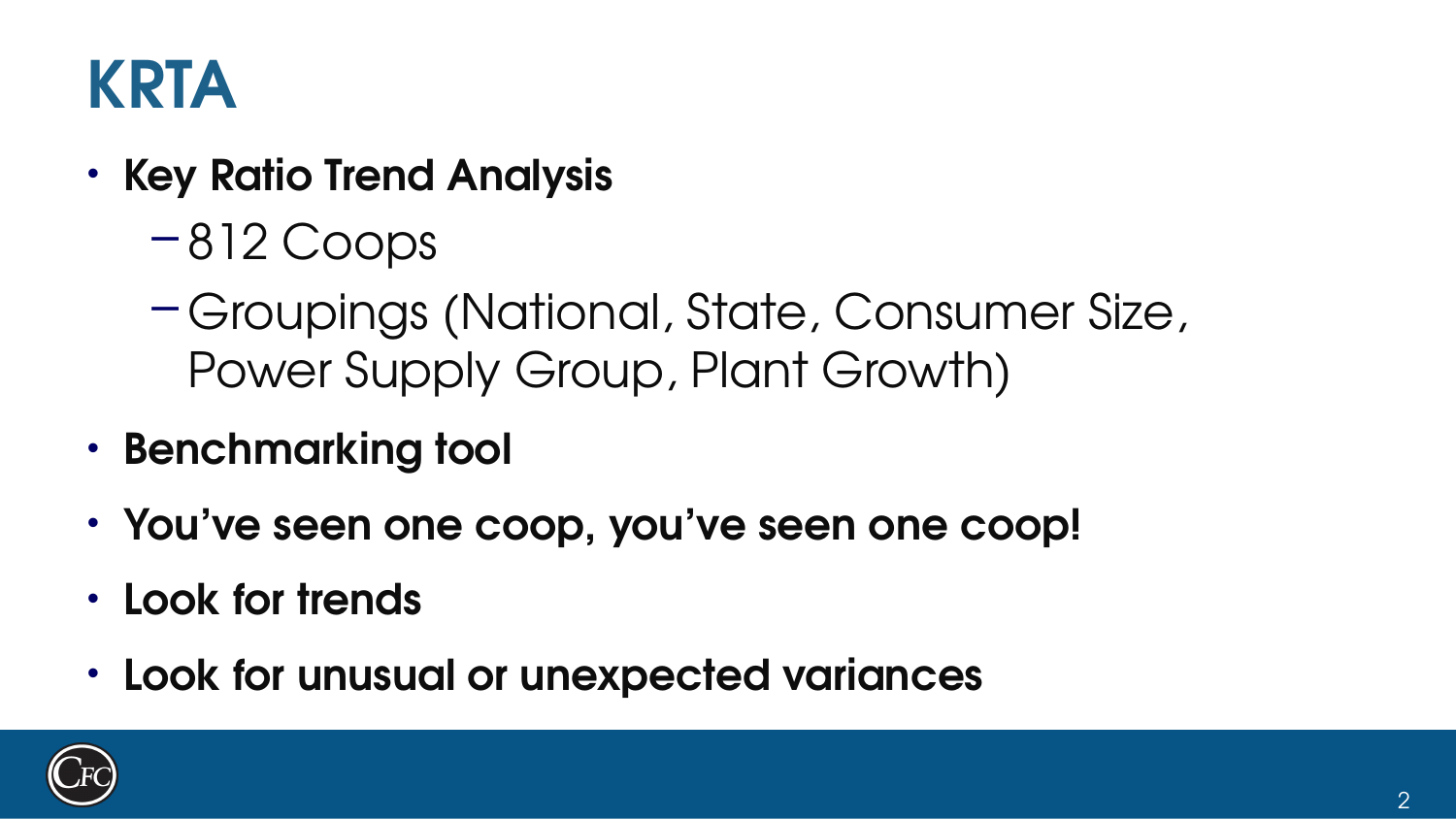

# KRTA
Key Ratio Trend Analysis
812 Coops
Groupings (National, State, Consumer Size, Power Supply Group, Plant Growth)
Benchmarking tool
You’ve seen one coop, you’ve seen one coop!
Look for trends
Look for unusual or unexpected variances

2